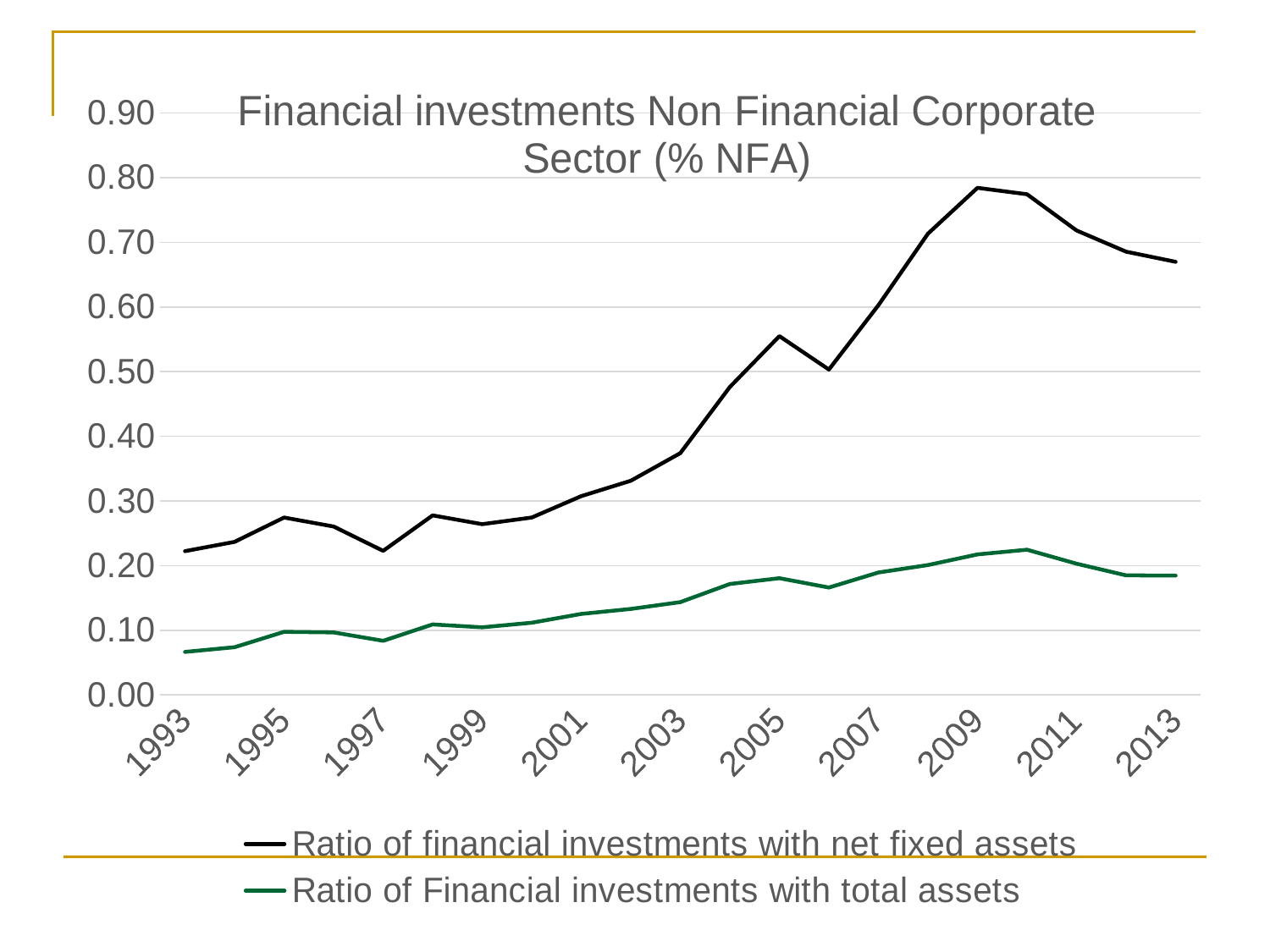

### Chart: Financial investments Non Financial Corporate Sector (% NFA)

| Category | Ratio of financial investments with net fixed assets  | Ratio of Financial investments with total assets  |
|---|---|---|
| 1993 | 0.2223171638649804 | 0.06647212676812843 |
| 1994 | 0.23668084141189324 | 0.0737856986404379 |
| 1995 | 0.2743650458379879 | 0.097597280902705 |
| 1996 | 0.26043384342707027 | 0.09664847788506754 |
| 1997 | 0.22275439309854334 | 0.08366791360775569 |
| 1998 | 0.27767592552011516 | 0.10901013788167621 |
| 1999 | 0.2640296891333133 | 0.10454685945850108 |
| 2000 | 0.27433544075356475 | 0.11160588761031966 |
| 2001 | 0.30741703399689513 | 0.12522828318509527 |
| 2002 | 0.3312955357297724 | 0.13293365357530523 |
| 2003 | 0.3739556385326928 | 0.14351548903585143 |
| 2004 | 0.4762913319050044 | 0.17155675241962778 |
| 2005 | 0.5549883421979785 | 0.18052592035398227 |
| 2006 | 0.5032289896599592 | 0.16606397744360887 |
| 2007 | 0.6027365944960047 | 0.18929300625000034 |
| 2008 | 0.7134040929444988 | 0.2008378144329897 |
| 2009 | 0.7842369253456634 | 0.21731716949152588 |
| 2010 | 0.7743881583265646 | 0.22455483271375465 |
| 2011 | 0.7183610561249989 | 0.20287908196721324 |
| 2012 | 0.6855315734364966 | 0.18489510263929654 |
| 2013 | 0.6699042718446606 | 0.18449235294117697 |